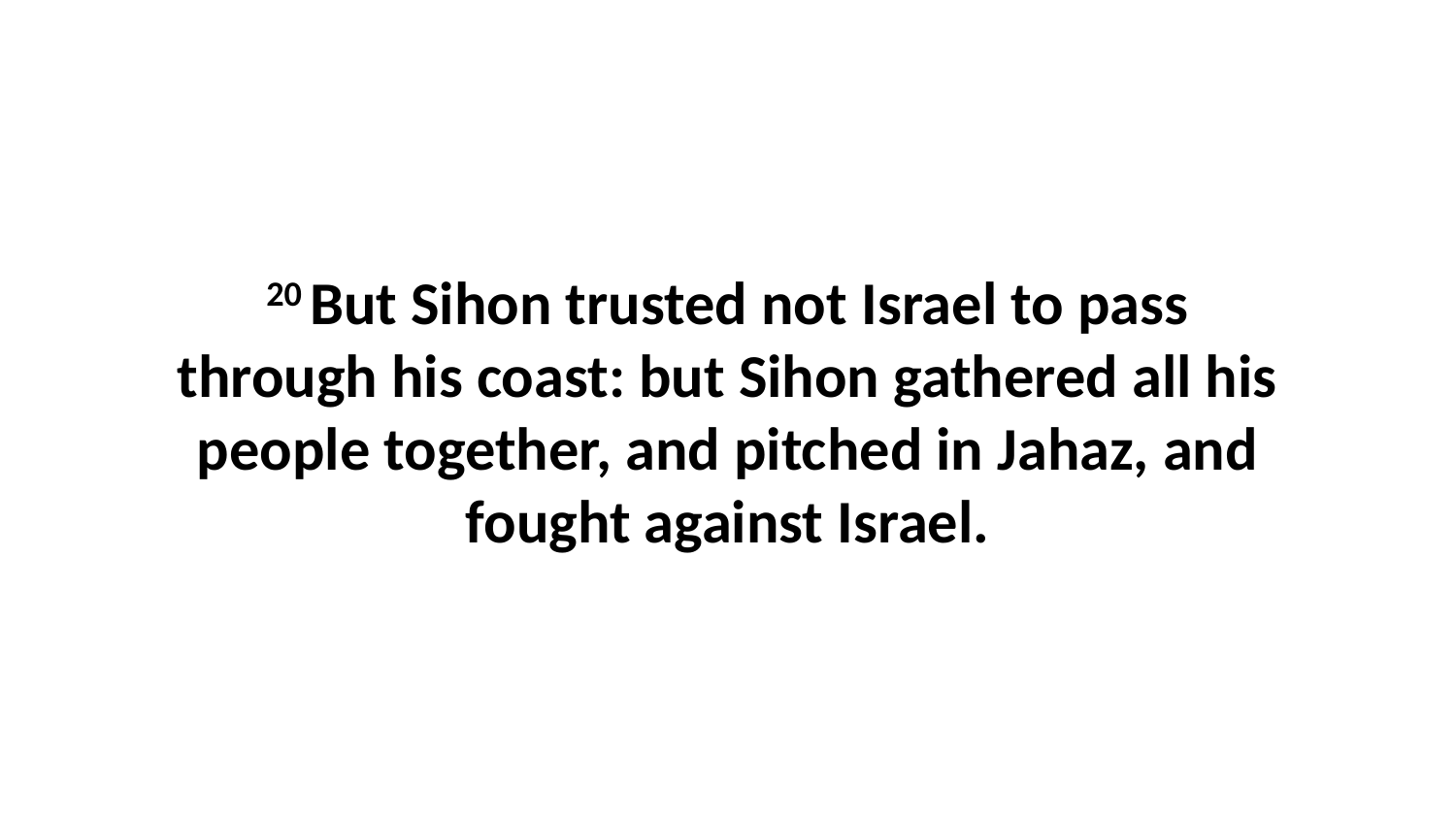

20 But Sihon trusted not Israel to pass through his coast: but Sihon gathered all his people together, and pitched in Jahaz, and fought against Israel.